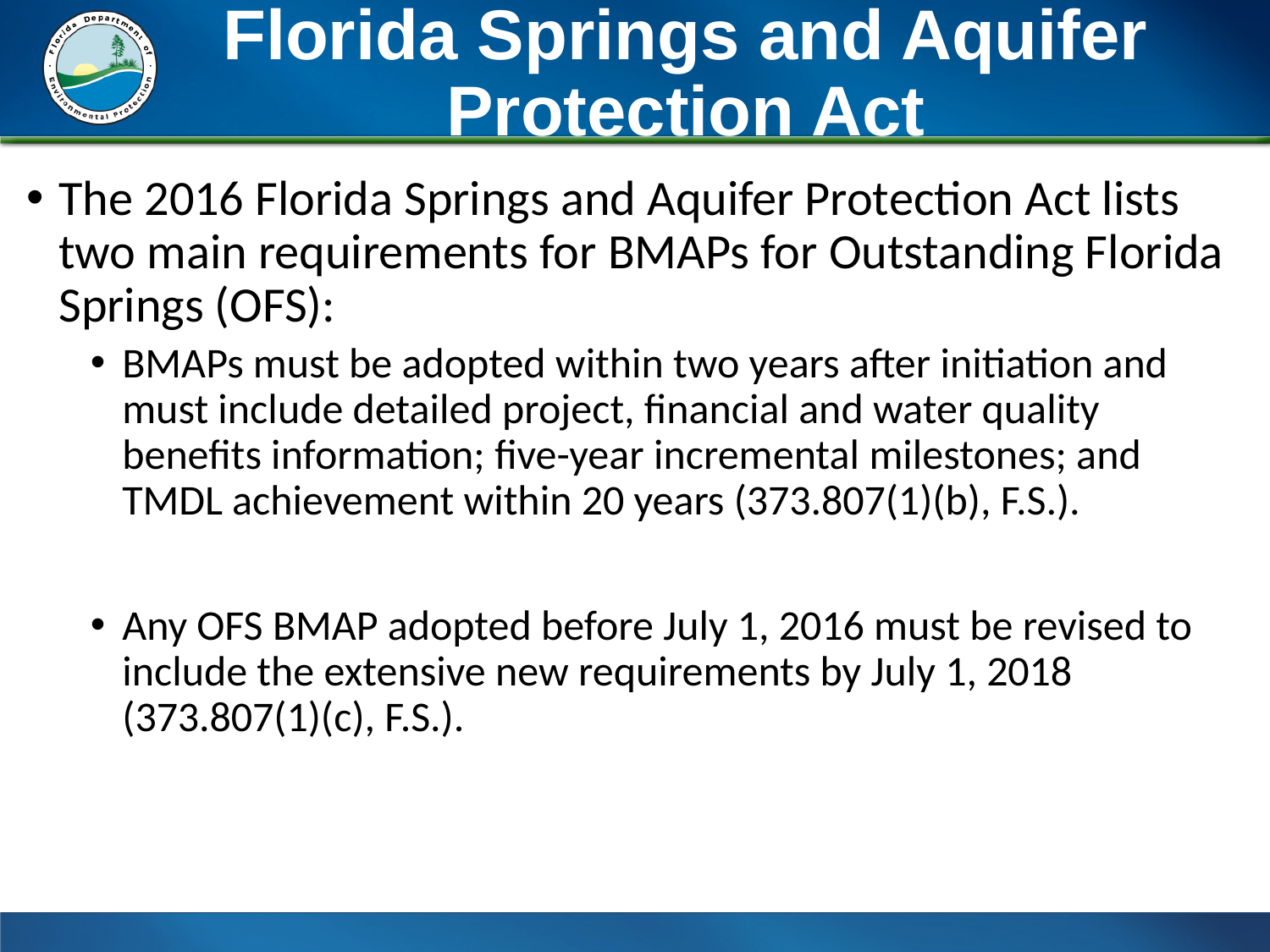

# Florida Springs and Aquifer Protection Act
The 2016 Florida Springs and Aquifer Protection Act lists two main requirements for BMAPs for Outstanding Florida Springs (OFS):
BMAPs must be adopted within two years after initiation and must include detailed project, financial and water quality benefits information; five-year incremental milestones; and TMDL achievement within 20 years (373.807(1)(b), F.S.).

Any OFS BMAP adopted before July 1, 2016 must be revised to include the extensive new requirements by July 1, 2018 (373.807(1)(c), F.S.).